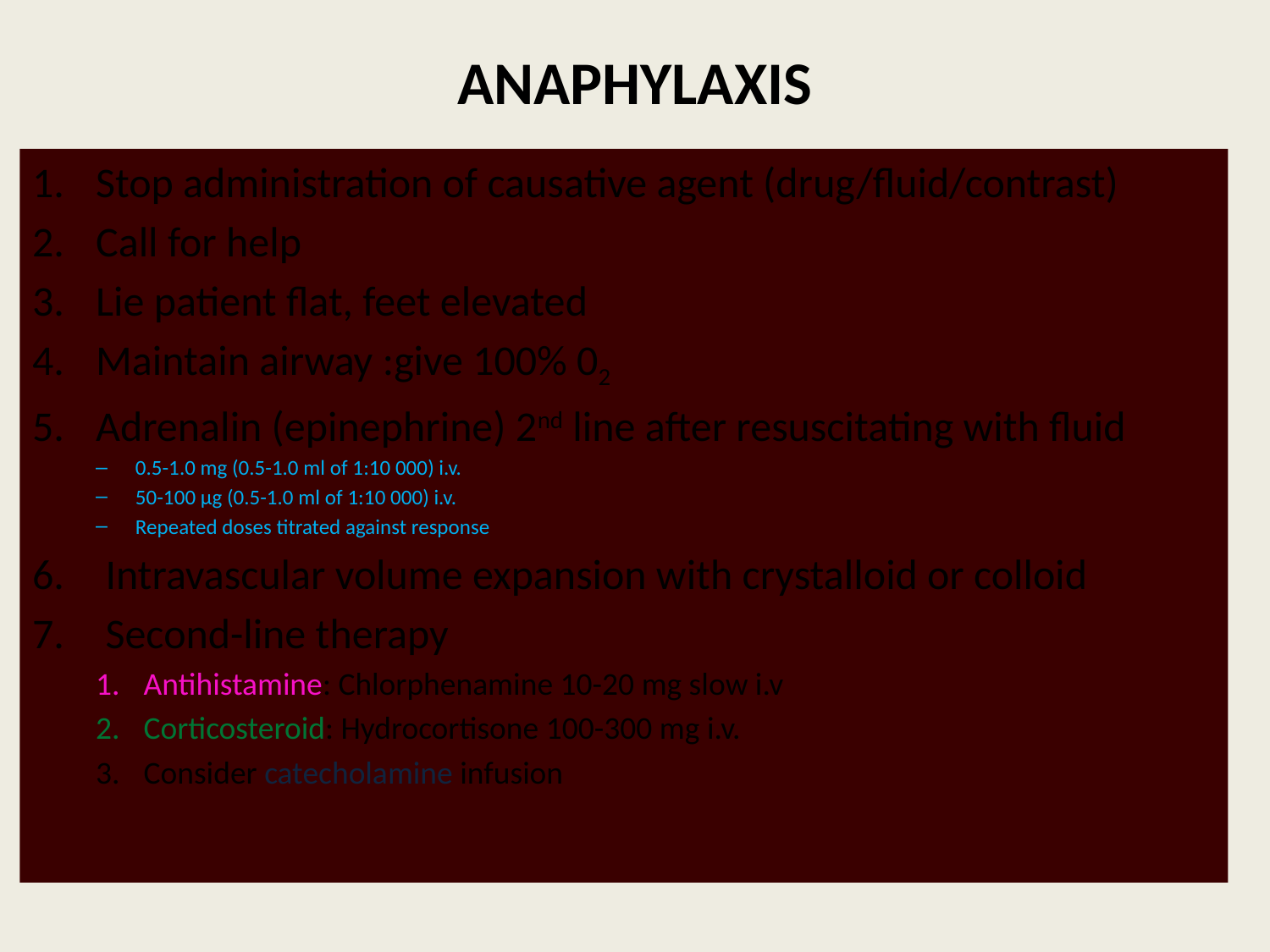

# ANAPHYLAXIS
Stop administration of causative agent (drug/fluid/contrast)
Call for help
Lie patient flat, feet elevated
Maintain airway :give 100% 02
Adrenalin (epinephrine) 2nd line after resuscitating with fluid
0.5-1.0 mg (0.5-1.0 ml of 1:10 000) i.v.
50-100 µg (0.5-1.0 ml of 1:10 000) i.v.
Repeated doses titrated against response
 Intravascular volume expansion with crystalloid or colloid
 Second-line therapy
Antihistamine: Chlorphenamine 10-20 mg slow i.v
Corticosteroid: Hydrocortisone 100-300 mg i.v.
Consider catecholamine infusion